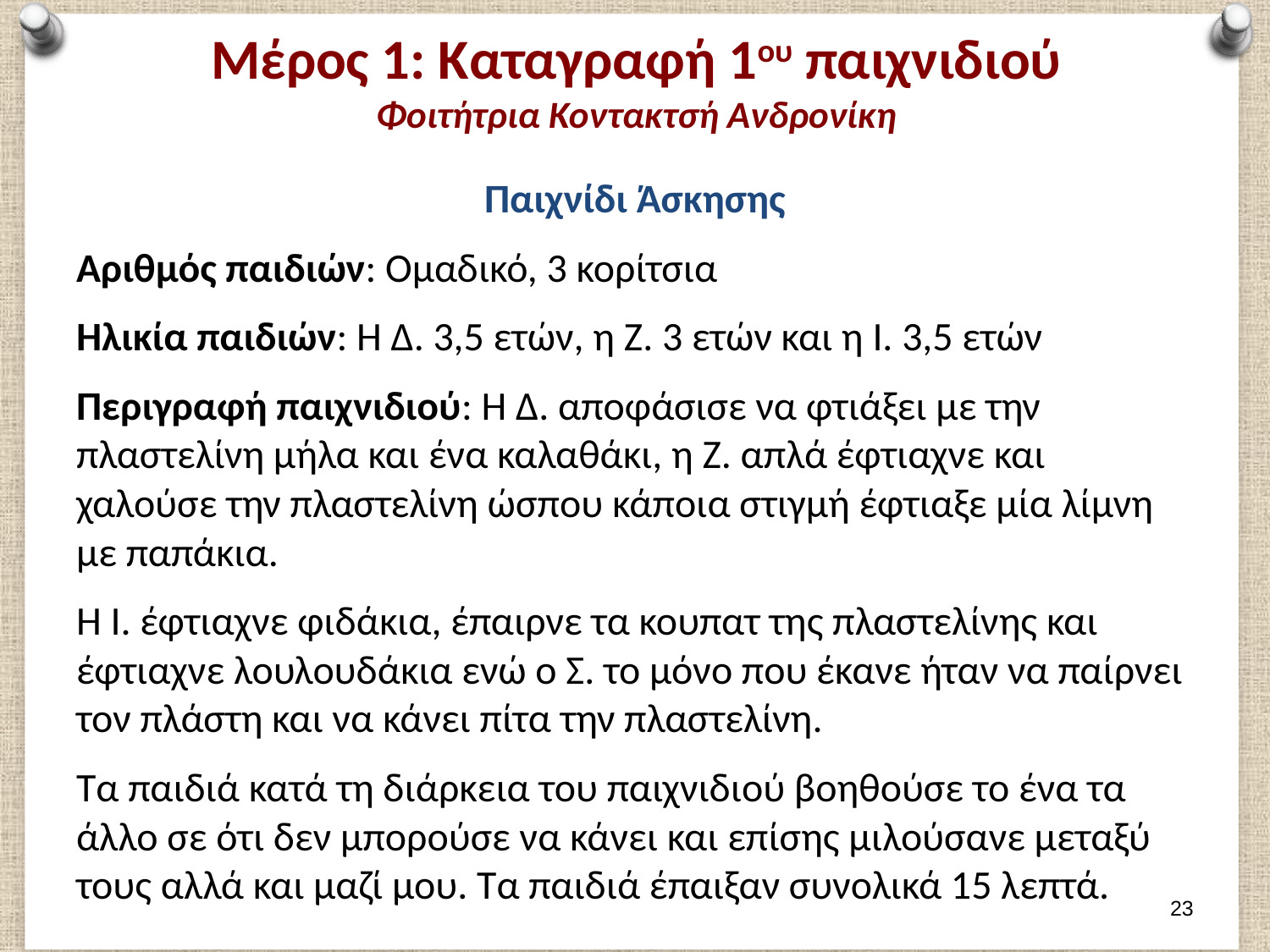

# Μέρος 1: Καταγραφή 1ου παιχνιδιού Φοιτήτρια Κοντακτσή Ανδρονίκη
Παιχνίδι Άσκησης
Αριθμός παιδιών: Ομαδικό, 3 κορίτσια
Ηλικία παιδιών: Η Δ. 3,5 ετών, η Ζ. 3 ετών και η Ι. 3,5 ετών
Περιγραφή παιχνιδιού: Η Δ. αποφάσισε να φτιάξει με την πλαστελίνη μήλα και ένα καλαθάκι, η Ζ. απλά έφτιαχνε και χαλούσε την πλαστελίνη ώσπου κάποια στιγμή έφτιαξε μία λίμνη με παπάκια.
Η Ι. έφτιαχνε φιδάκια, έπαιρνε τα κουπατ της πλαστελίνης και έφτιαχνε λουλουδάκια ενώ ο Σ. το μόνο που έκανε ήταν να παίρνει τον πλάστη και να κάνει πίτα την πλαστελίνη.
Τα παιδιά κατά τη διάρκεια του παιχνιδιού βοηθούσε το ένα τα άλλο σε ότι δεν μπορούσε να κάνει και επίσης μιλούσανε μεταξύ τους αλλά και μαζί μου. Τα παιδιά έπαιξαν συνολικά 15 λεπτά.
23